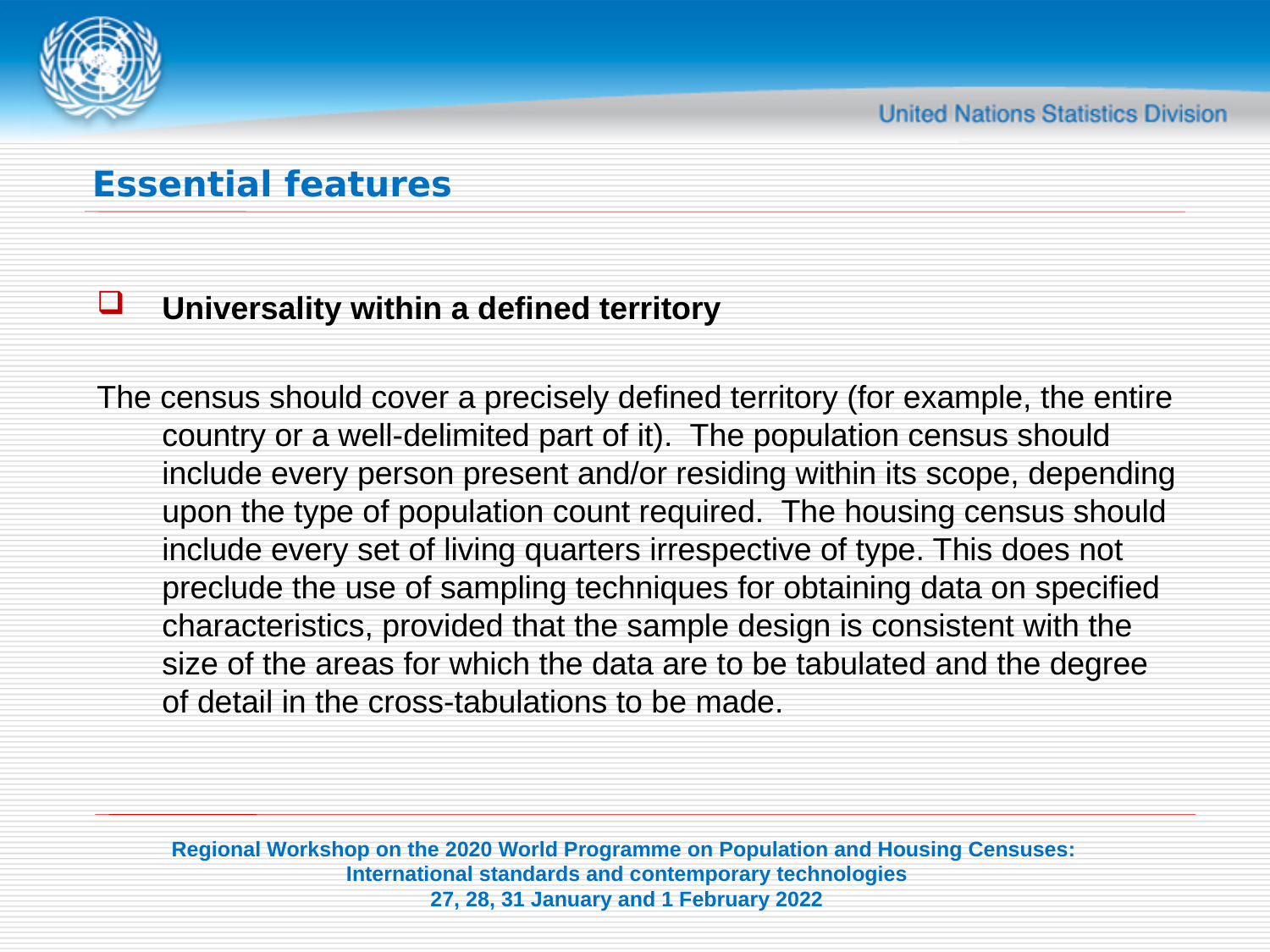

# Essential features

Universality within a defined territory

The census should cover a precisely defined territory (for example, the entire country or a well-delimited part of it).  The population census should include every person present and/or residing within its scope, depending upon the type of population count required.  The housing census should include every set of living quarters irrespective of type. This does not preclude the use of sampling techniques for obtaining data on specified characteristics, provided that the sample design is consistent with the size of the areas for which the data are to be tabulated and the degree of detail in the cross-tabulations to be made.